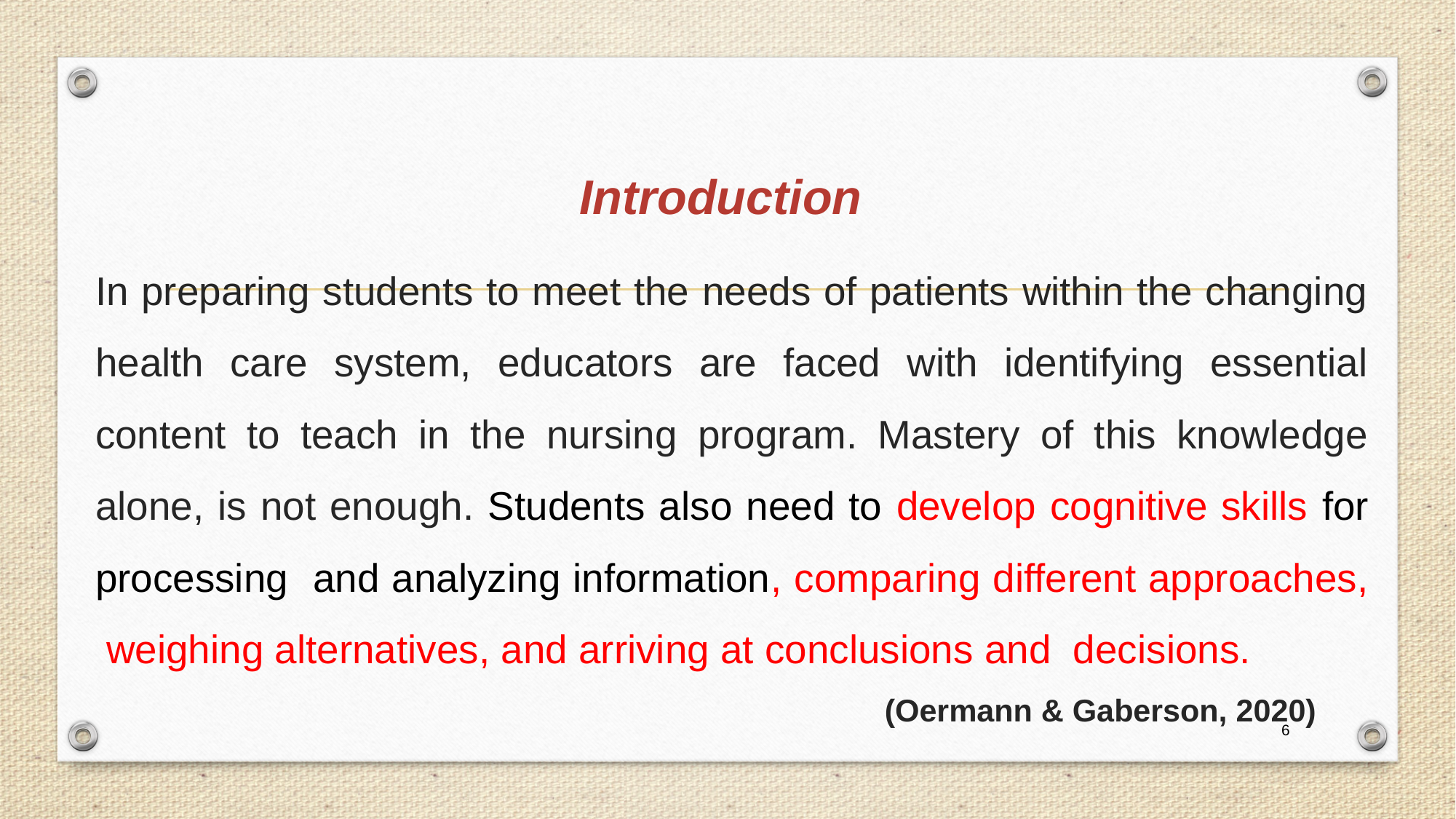

# Introduction
In preparing students to meet the needs of patients within the changing health care system, educators are faced with identifying essential content to teach in the nursing program. Mastery of this knowledge alone, is not enough. Students also need to develop cognitive skills for processing  and analyzing information, comparing different approaches,  weighing alternatives, and arriving at conclusions and  decisions.
(Oermann & Gaberson, 2020)

6